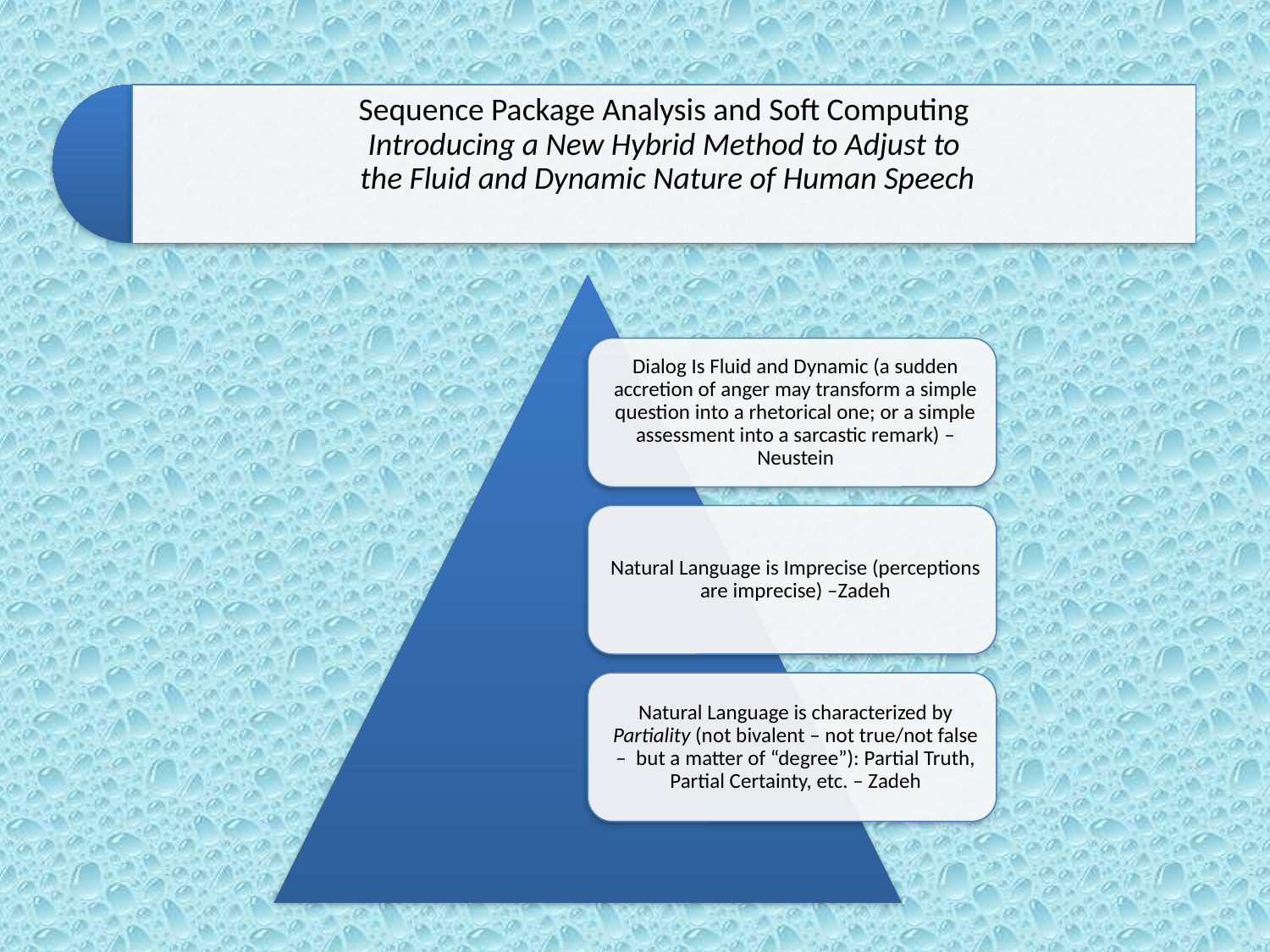

Sequence Package Analysis and Soft Computing
Introducing a New Hybrid Method to Adjust to
 the Fluid and Dynamic Nature of Human Speech
Dialog Is Fluid and Dynamic (a sudden accretion of anger may transform a simple question into a rhetorical one; or a simple assessment into a sarcastic remark) –Neustein
Natural Language is Imprecise (perceptions are imprecise) –Zadeh
Natural Language is characterized by Partiality (not bivalent – not true/not false –  but a matter of “degree”): Partial Truth, Partial Certainty, etc. – Zadeh